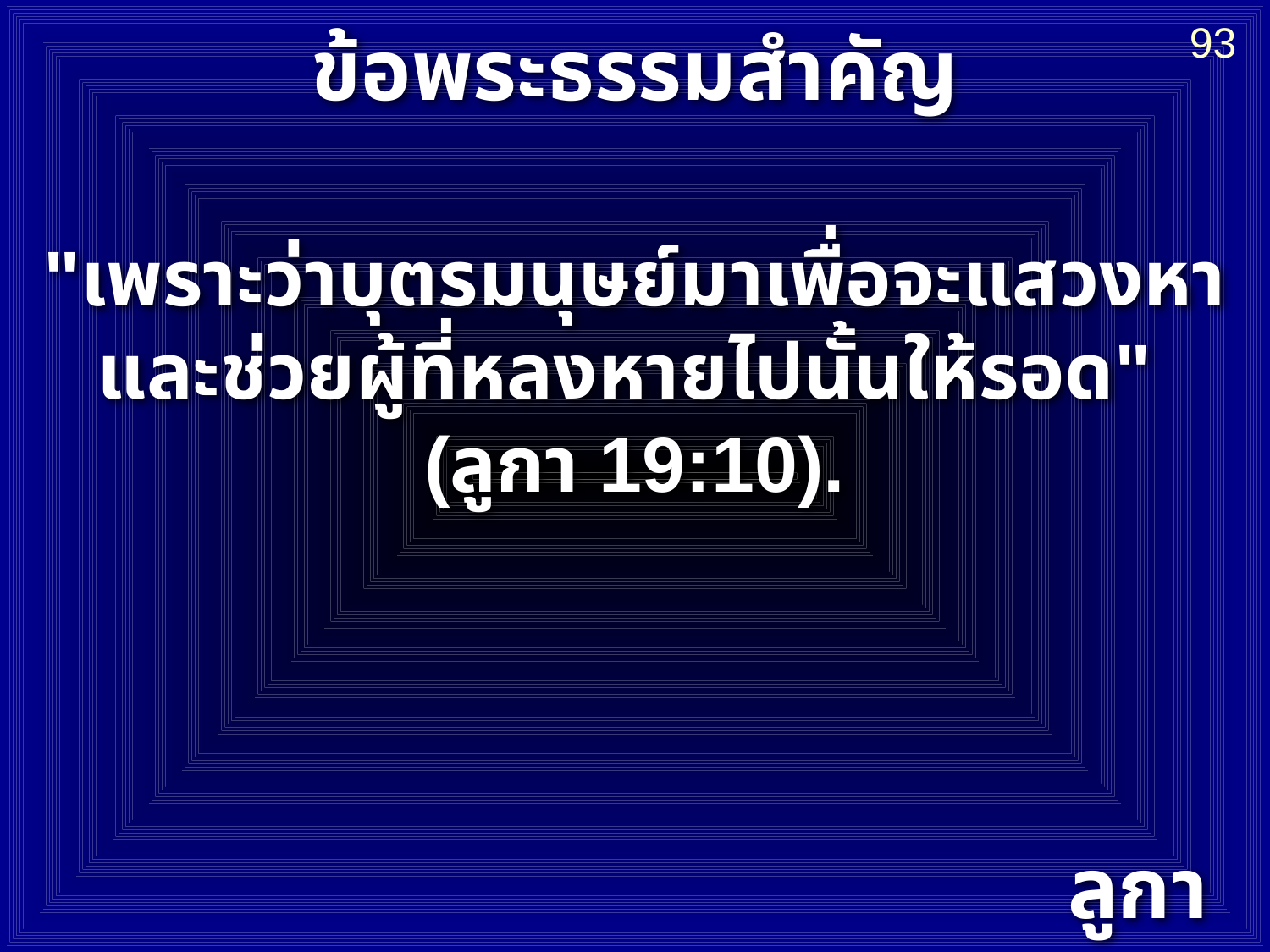

# ข้อพระธรรมสำคัญ
93

"เพราะ​ว่า​บุตร​มนุษย์​มา​เพื่อ​จะ​แสวง​หา​และ​ช่วย​ผู้​ที่​หลง​หาย​ไป​นั้น​ให้​รอด"
(ลูกา 19:10).
ลูกา